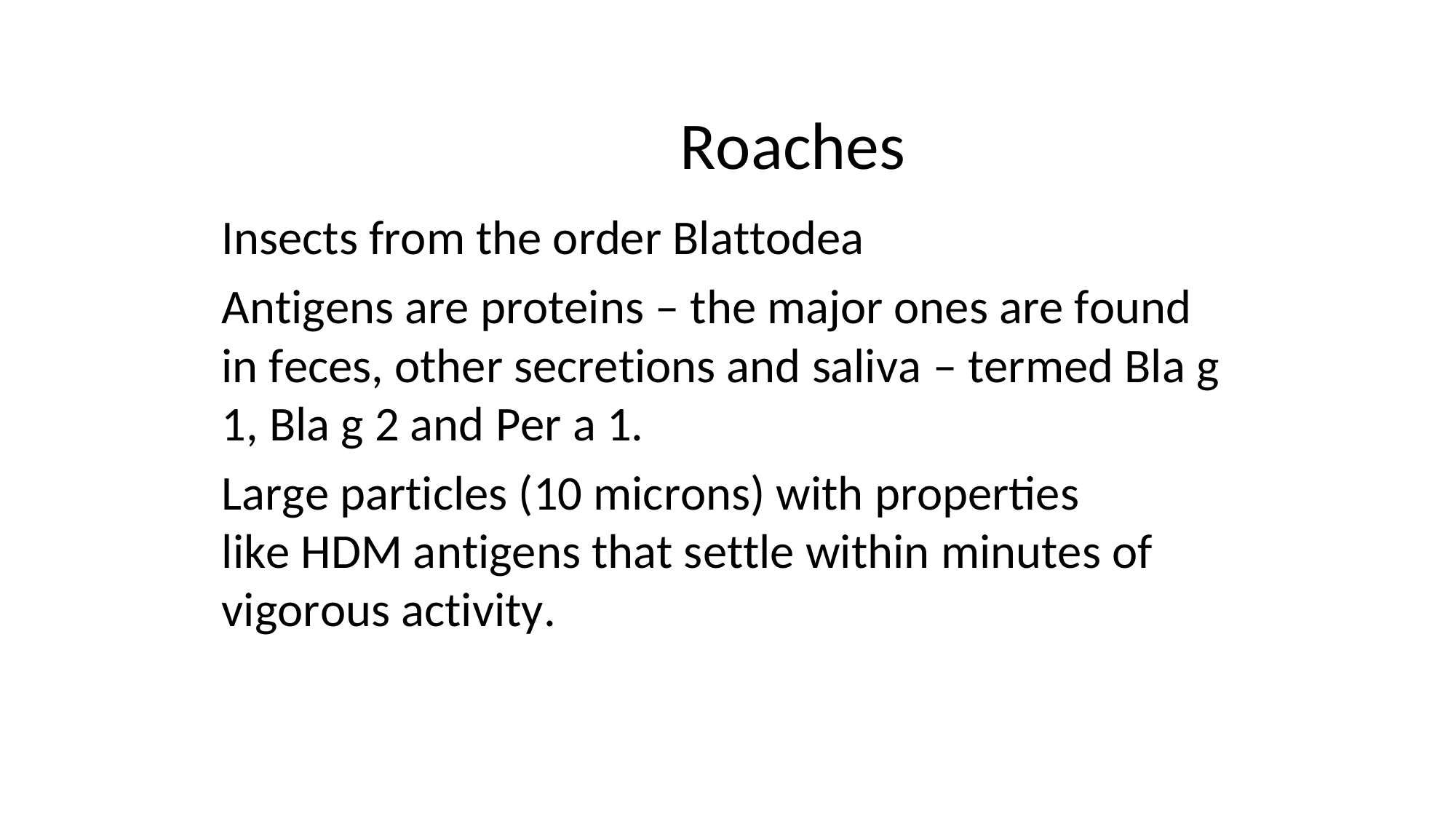

# Roaches
Insects from the order Blattodea
Antigens are proteins – the major ones are found in feces, other secretions and saliva – termed Bla g 1, Bla g 2 and Per a 1.
Large particles (10 microns) with properties like HDM antigens that settle within minutes of vigorous activity.